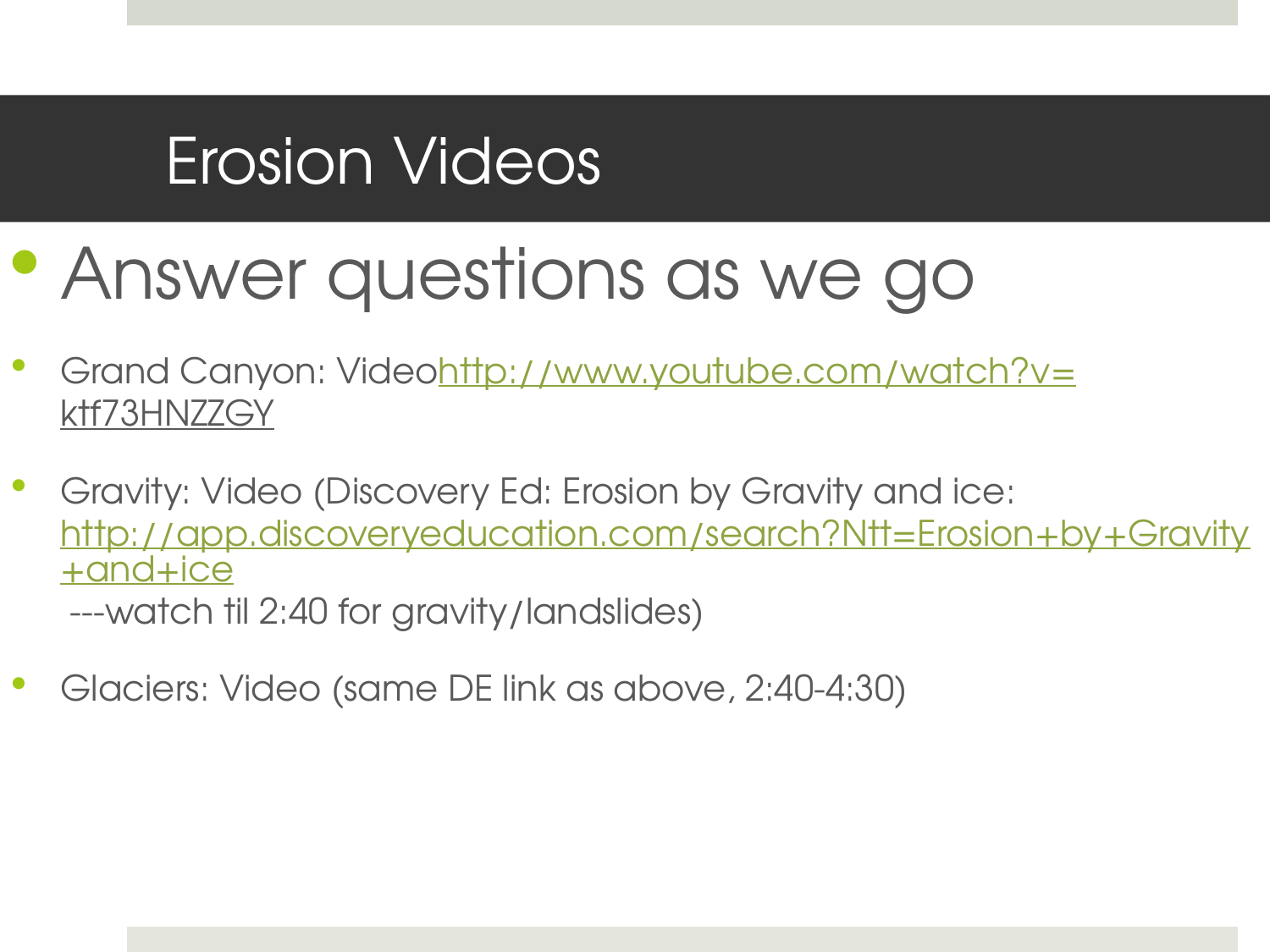

# Erosion Videos
Answer questions as we go
Grand Canyon: Videohttp://www.youtube.com/watch?v=ktf73HNZZGY
Gravity: Video (Discovery Ed: Erosion by Gravity and ice: http://app.discoveryeducation.com/search?Ntt=Erosion+by+Gravity+and+ice ---watch til 2:40 for gravity/landslides)
Glaciers: Video (same DE link as above, 2:40-4:30)